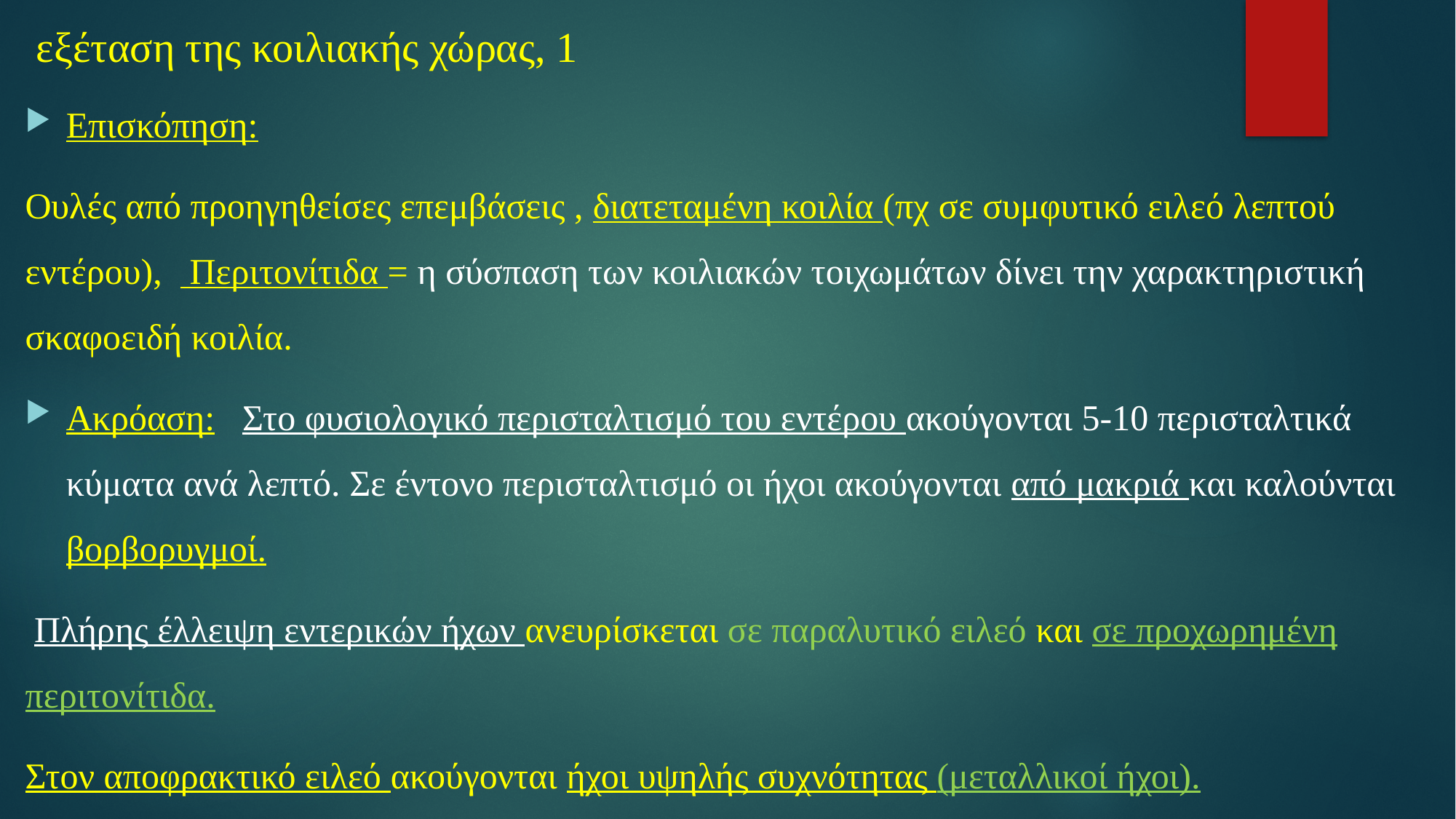

# εξέταση της κοιλιακής χώρας, 1
Επισκόπηση:
Ουλές από προηγηθείσες επεμβάσεις , διατεταμένη κοιλία (πχ σε συμφυτικό ειλεό λεπτού εντέρου),   Περιτονίτιδα = η σύσπαση των κοιλιακών τοιχωμάτων δίνει την χαρακτηριστική σκαφοειδή κοιλία.
Ακρόαση:   Στο φυσιολογικό περισταλτισμό του εντέρου ακούγονται 5-10 περισταλτικά κύματα ανά λεπτό. Σε έντονο περισταλτισμό οι ήχοι ακούγονται από μακριά και καλούνται βορβορυγμοί.
 Πλήρης έλλειψη εντερικών ήχων ανευρίσκεται σε παραλυτικό ειλεό και σε προχωρημένη περιτονίτιδα.
Στον αποφρακτικό ειλεό ακούγονται ήχοι υψηλής συχνότητας (μεταλλικοί ήχοι).